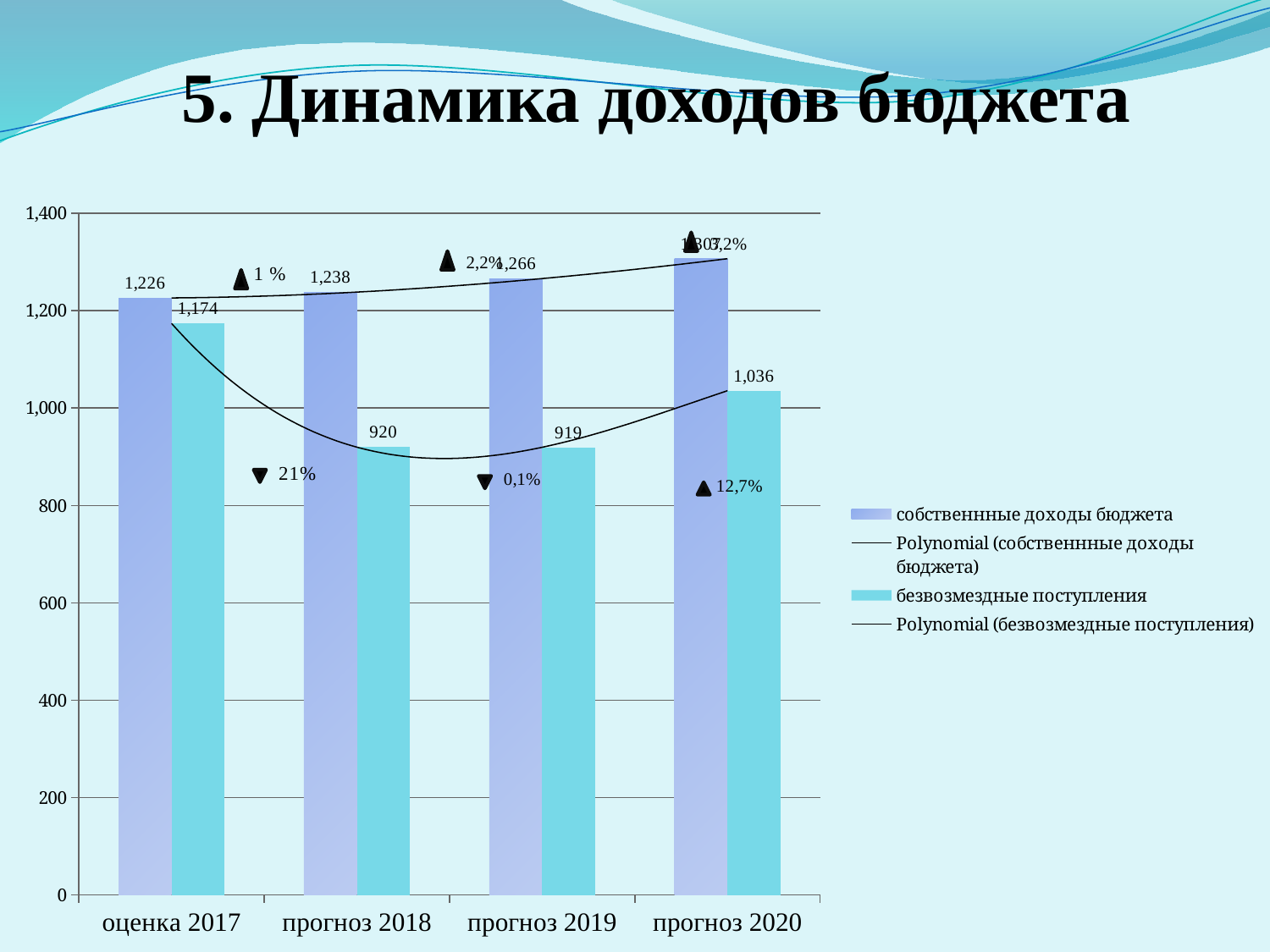

# 5. Динамика доходов бюджета

### Chart

| Category | собственнные доходы бюджета | безвозмездные поступления |
|---|---|---|
| оценка 2017 | 1226.1499999999999 | 1173.6899999999998 |
| прогноз 2018 | 1238.12 | 919.69 |
| прогноз 2019 | 1265.87 | 919.49 |
| прогноз 2020 | 1306.7 | 1035.7 |
3,2%

2,2%